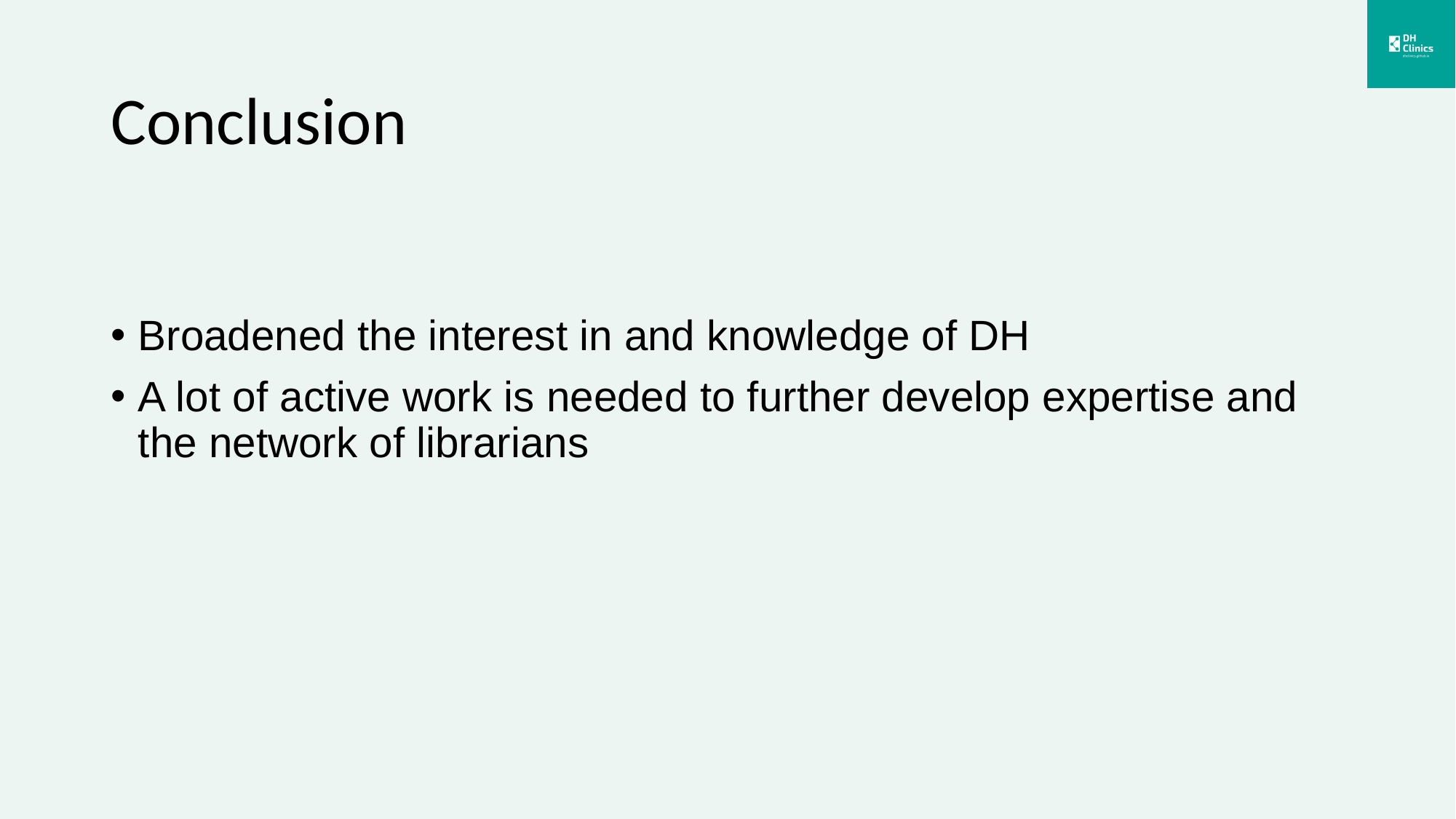

# Conclusion
Broadened the interest in and knowledge of DH
A lot of active work is needed to further develop expertise and the network of librarians